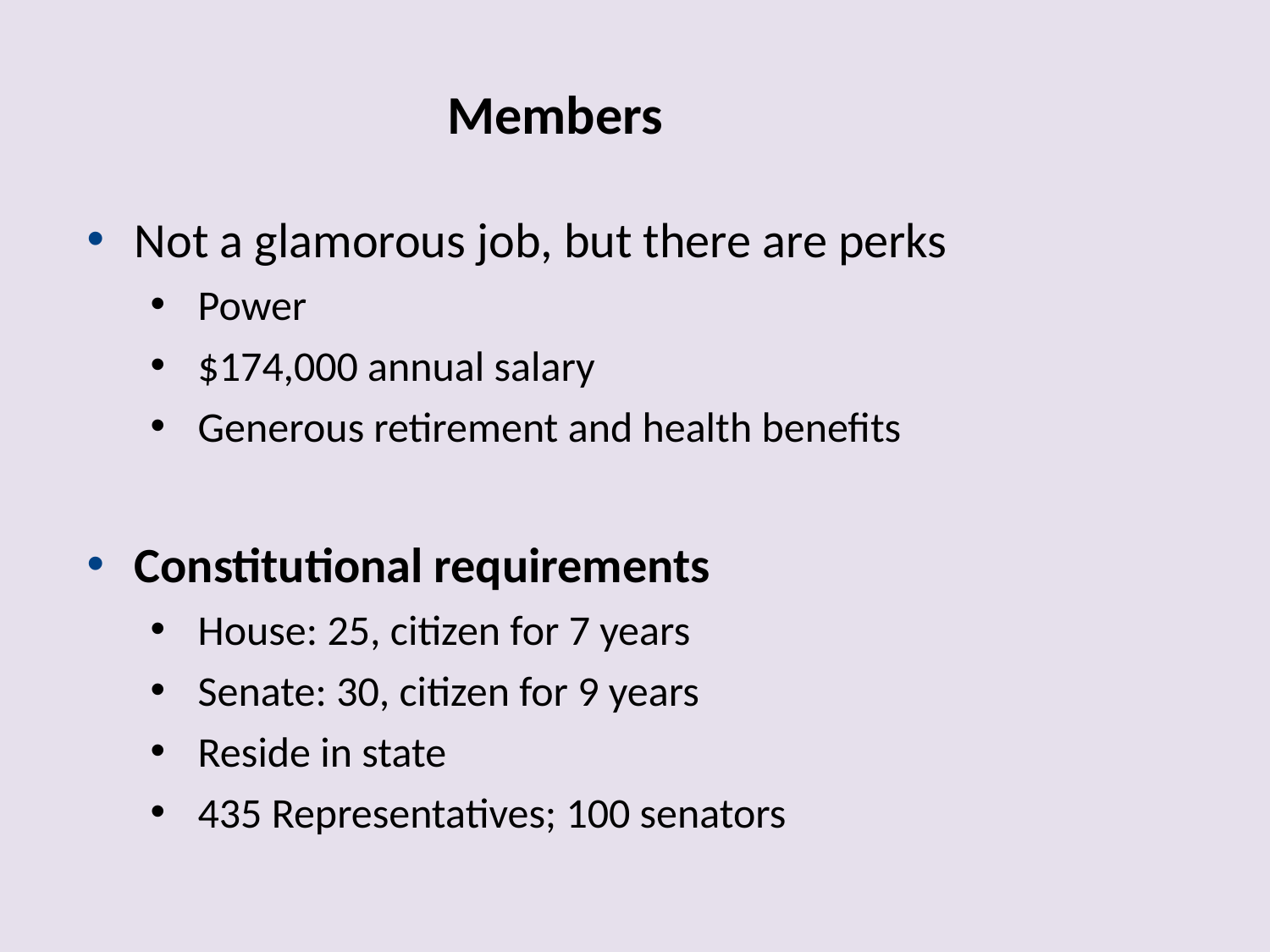

Members
Not a glamorous job, but there are perks
Power
$174,000 annual salary
Generous retirement and health benefits
Constitutional requirements
House: 25, citizen for 7 years
Senate: 30, citizen for 9 years
Reside in state
435 Representatives; 100 senators